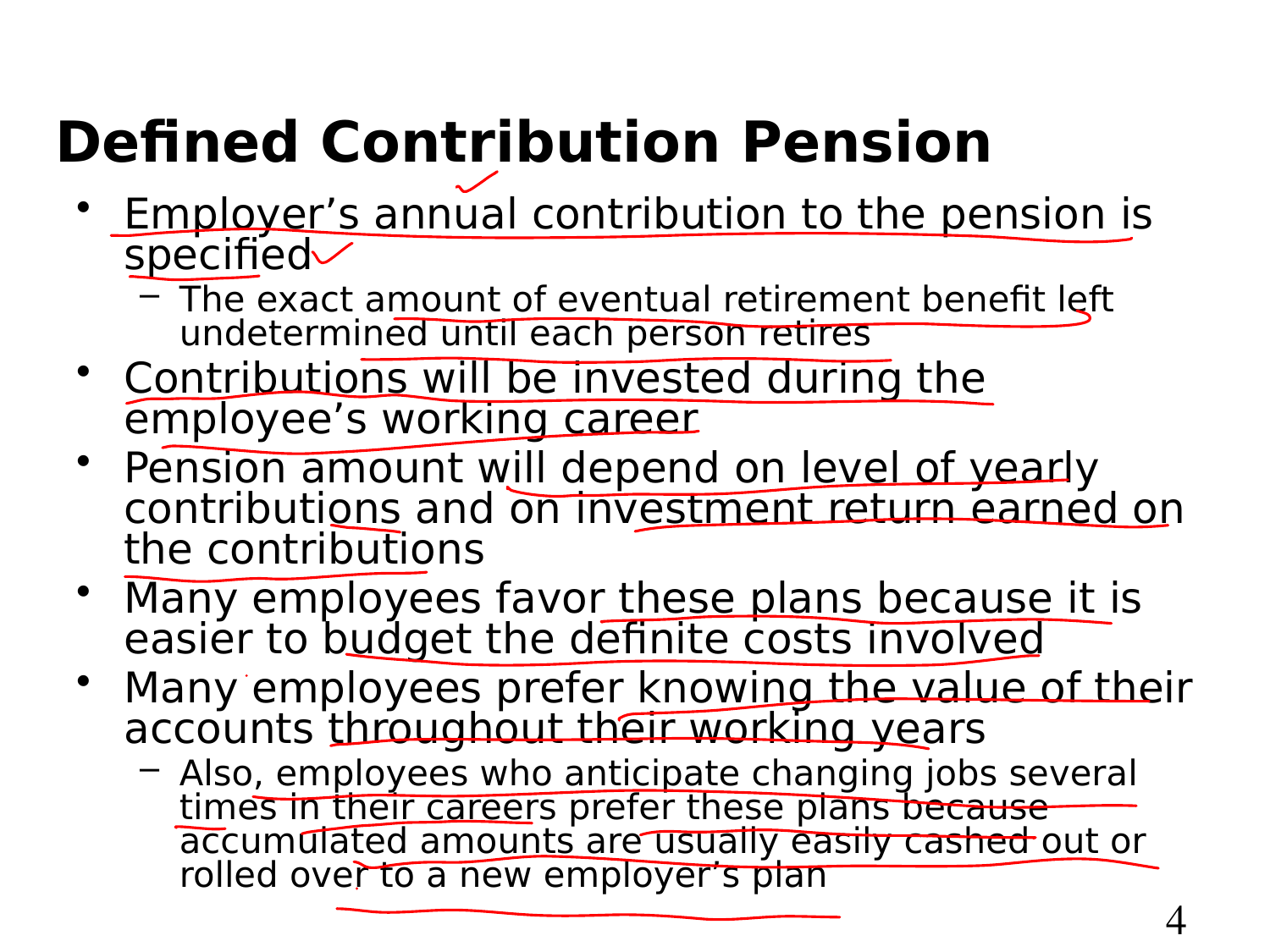

# Defined Contribution Pension
Employer’s annual contribution to the pension is specified
The exact amount of eventual retirement benefit left undetermined until each person retires
Contributions will be invested during the employee’s working career
Pension amount will depend on level of yearly contributions and on investment return earned on the contributions
Many employees favor these plans because it is easier to budget the definite costs involved
Many employees prefer knowing the value of their accounts throughout their working years
Also, employees who anticipate changing jobs several times in their careers prefer these plans because accumulated amounts are usually easily cashed out or rolled over to a new employer’s plan
4